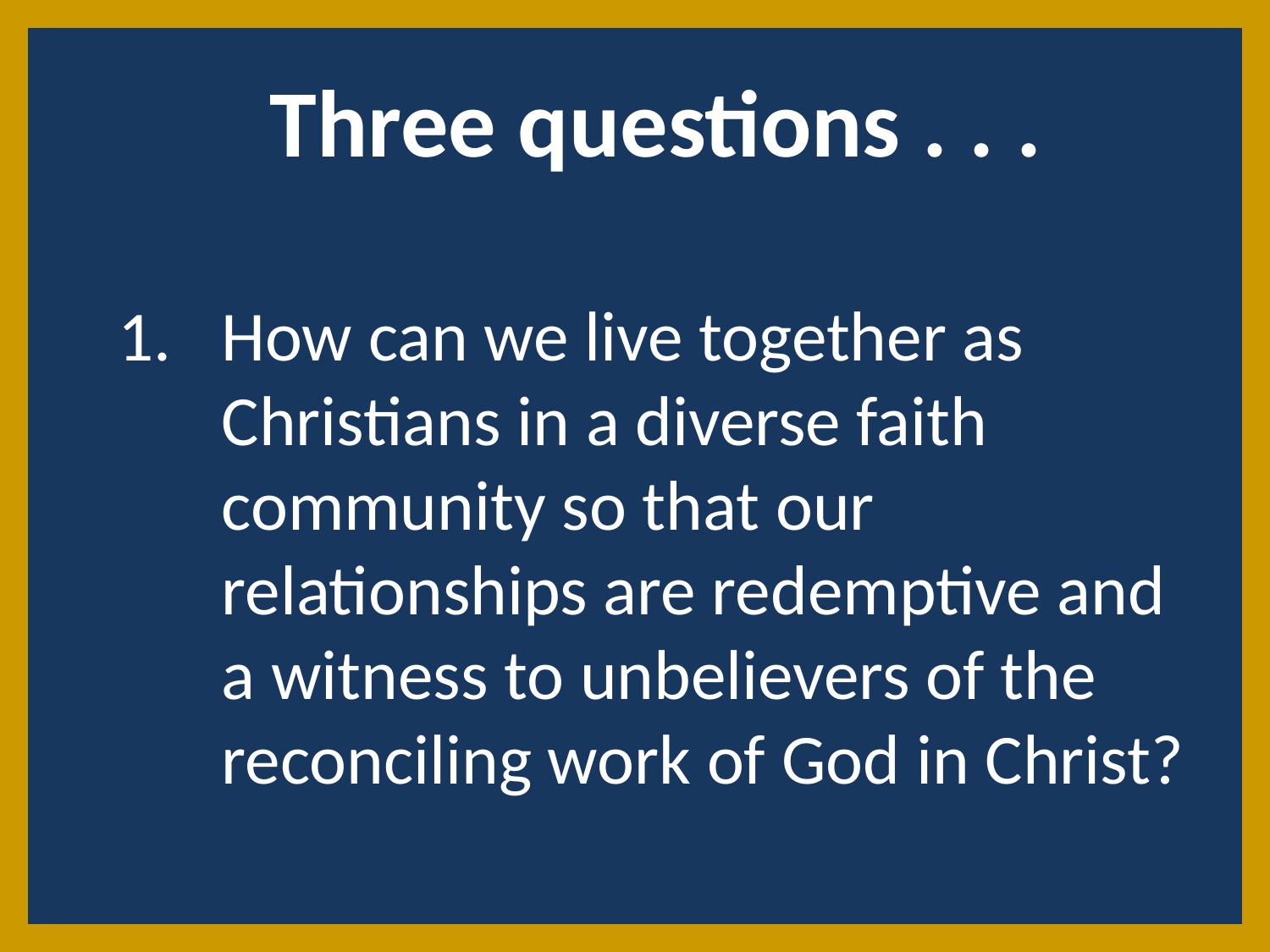

Three questions . . .

How can we live together as Christians in a diverse faith community so that our relationships are redemptive and a witness to unbelievers of the reconciling work of God in Christ?